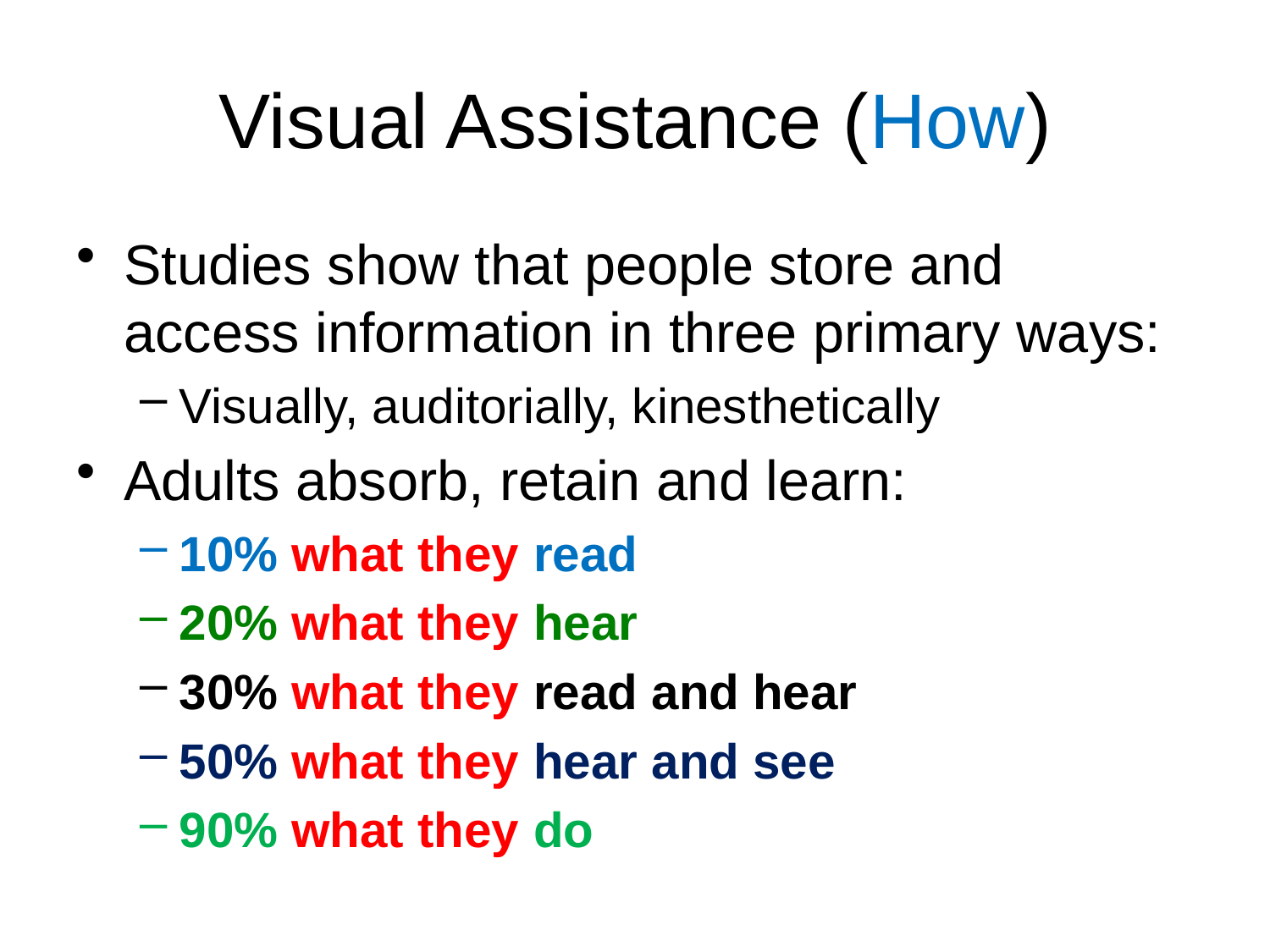

# Visual Assistance (How)
Studies show that people store and access information in three primary ways:
Visually, auditorially, kinesthetically
Adults absorb, retain and learn:
10% what they read
20% what they hear
30% what they read and hear
50% what they hear and see
90% what they do